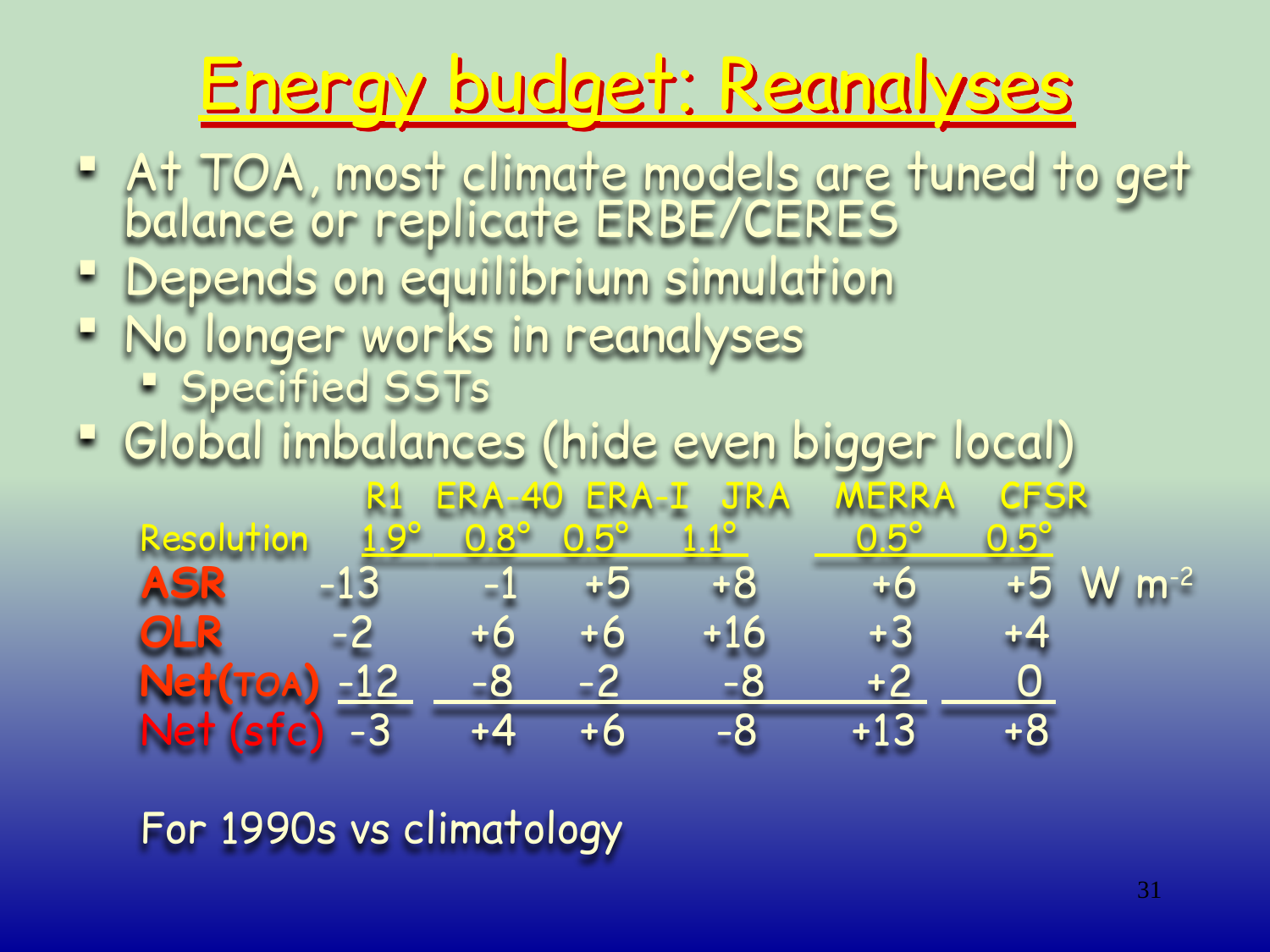

# Energy budget: Reanalyses
At TOA, most climate models are tuned to get balance or replicate ERBE/CERES
Depends on equilibrium simulation
No longer works in reanalyses
Specified SSTs
Global imbalances (hide even bigger local)
                  R1   ERA-40  ERA-I   JRA    MERRA    CFSR
Resolution     1.9° 	   0.8°   0.5°     1.1° 	    0.5°      0.5°
ASR 	 -13        -1 	  +5	  +8         +6       +5  W m-2
OLR 	  -2	   +6     +6      +16        +3	     +4
Net(TOA) -12 	   -8     -2        -8        +2 	      0
Net (sfc)  -3	   +4     +6       -8	   +13	     +8

For 1990s vs climatology